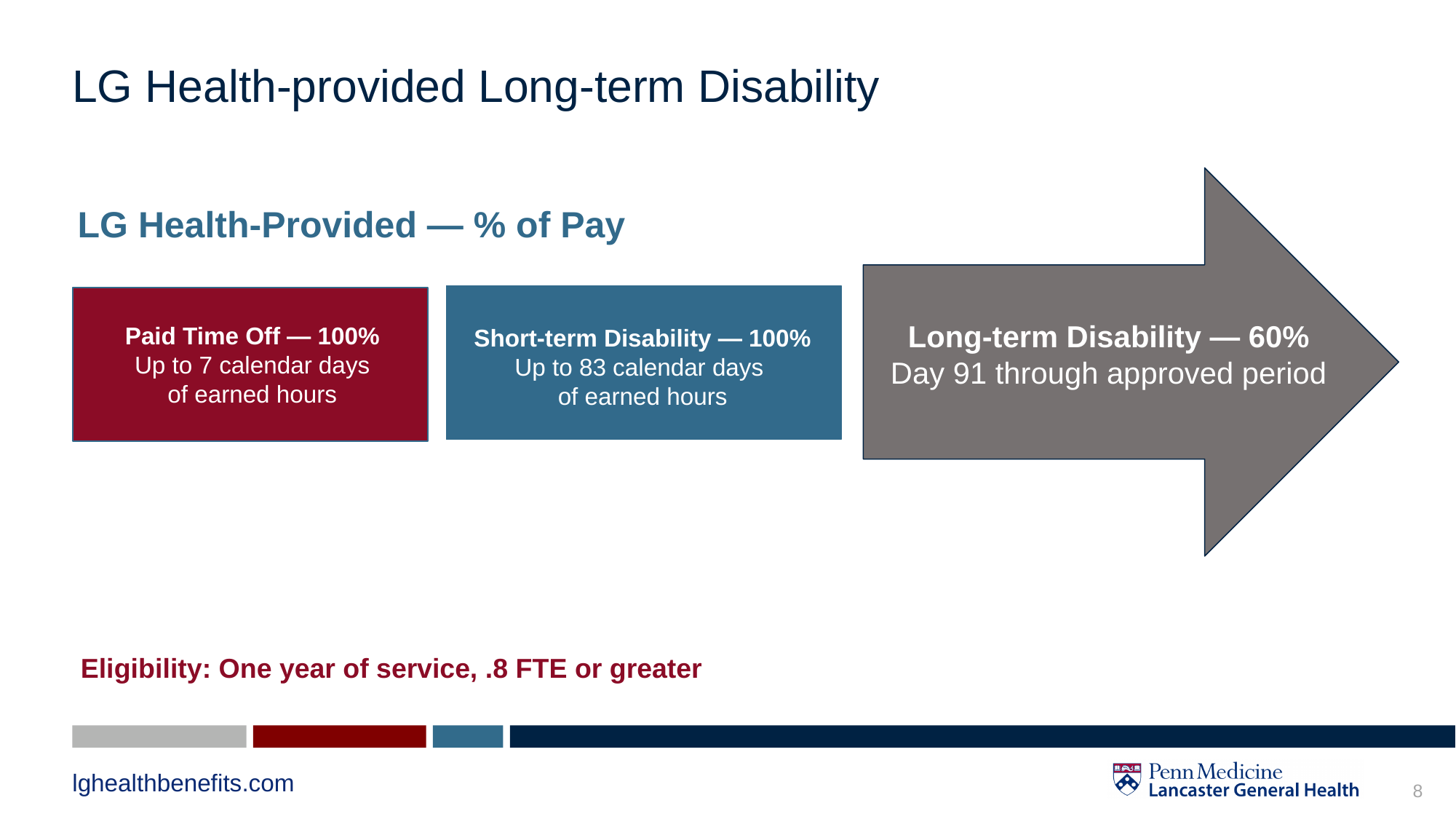

# LG Health-provided Long-term Disability

LG Health-Provided — % of Pay
Short-term Disability — 100%
Up to 83 days of earned hurs

Long-term Disability — 60%
Day 91 through approved period
Paid Time Off — 100%
Up to 7 calendar days
of earned hours
Short-term Disability — 100%
Up to 83 calendar days
of earned hours
Eligibility: One year of service, .8 FTE or greater